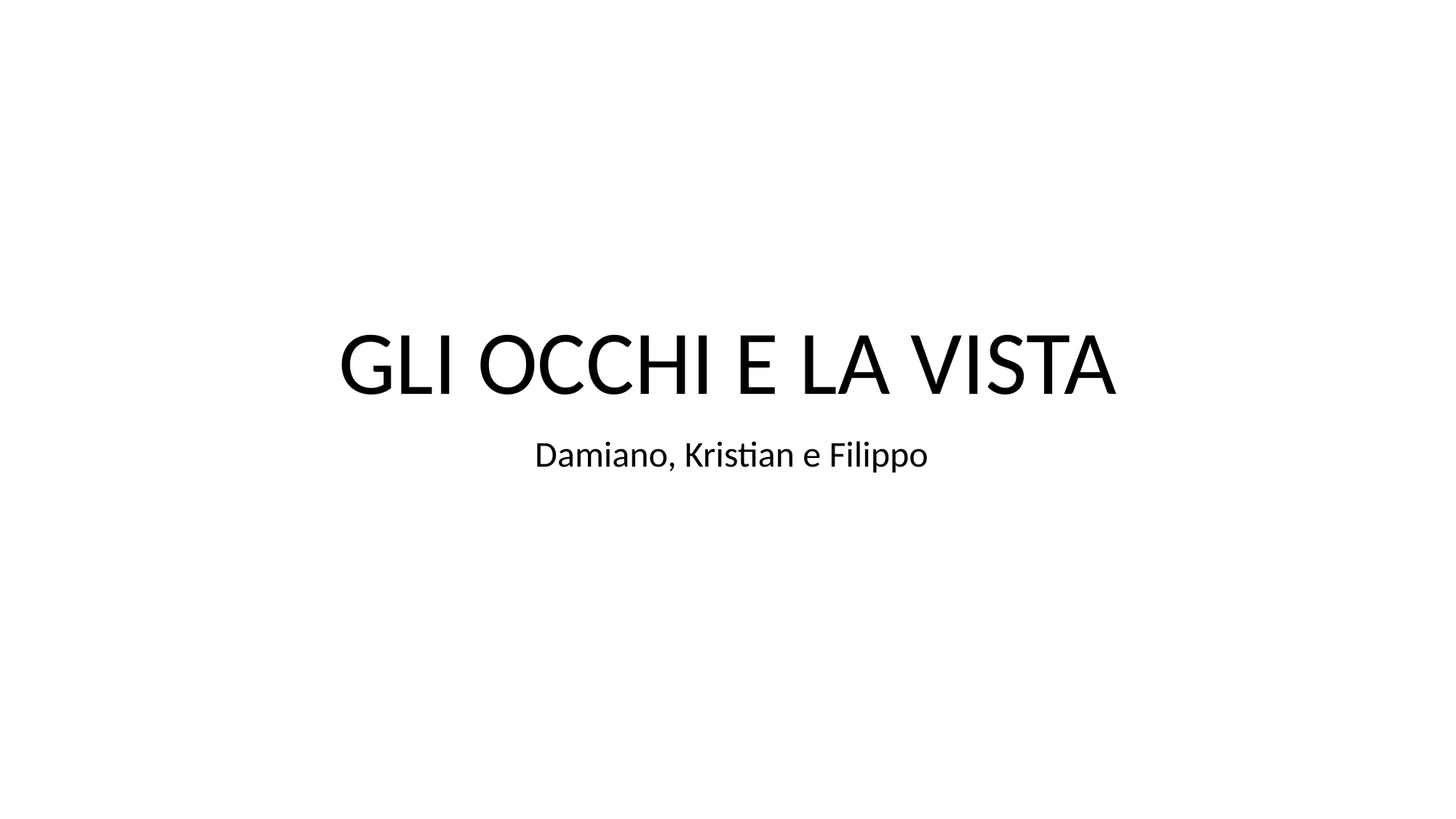

# GLI OCCHI E LA VISTA
 Damiano, Kristian e Filippo